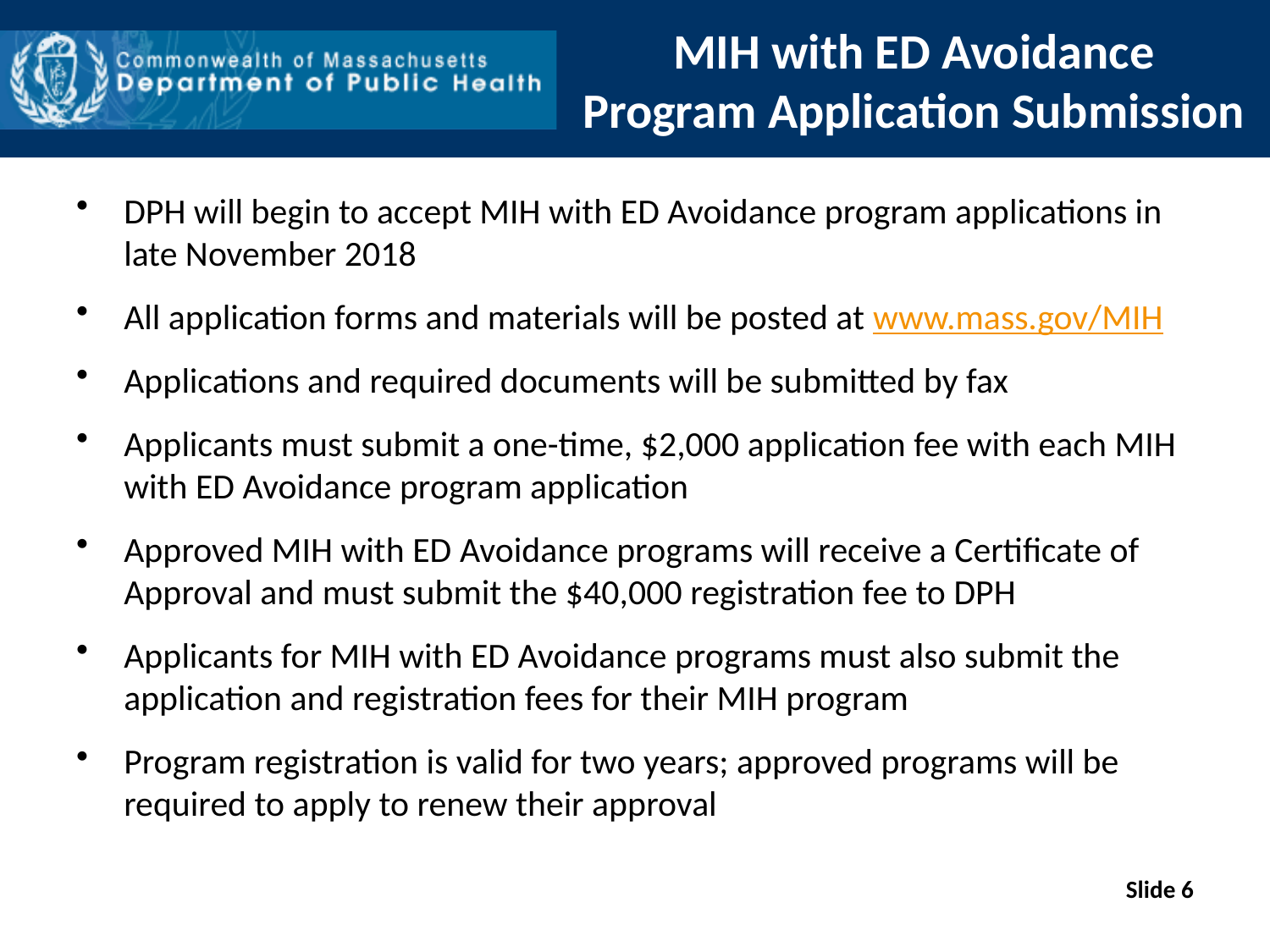

# MIH with ED Avoidance Program Application Submission
DPH will begin to accept MIH with ED Avoidance program applications in late November 2018
All application forms and materials will be posted at www.mass.gov/MIH
Applications and required documents will be submitted by fax
Applicants must submit a one-time, $2,000 application fee with each MIH with ED Avoidance program application
Approved MIH with ED Avoidance programs will receive a Certificate of Approval and must submit the $40,000 registration fee to DPH
Applicants for MIH with ED Avoidance programs must also submit the application and registration fees for their MIH program
Program registration is valid for two years; approved programs will be required to apply to renew their approval
Slide 6